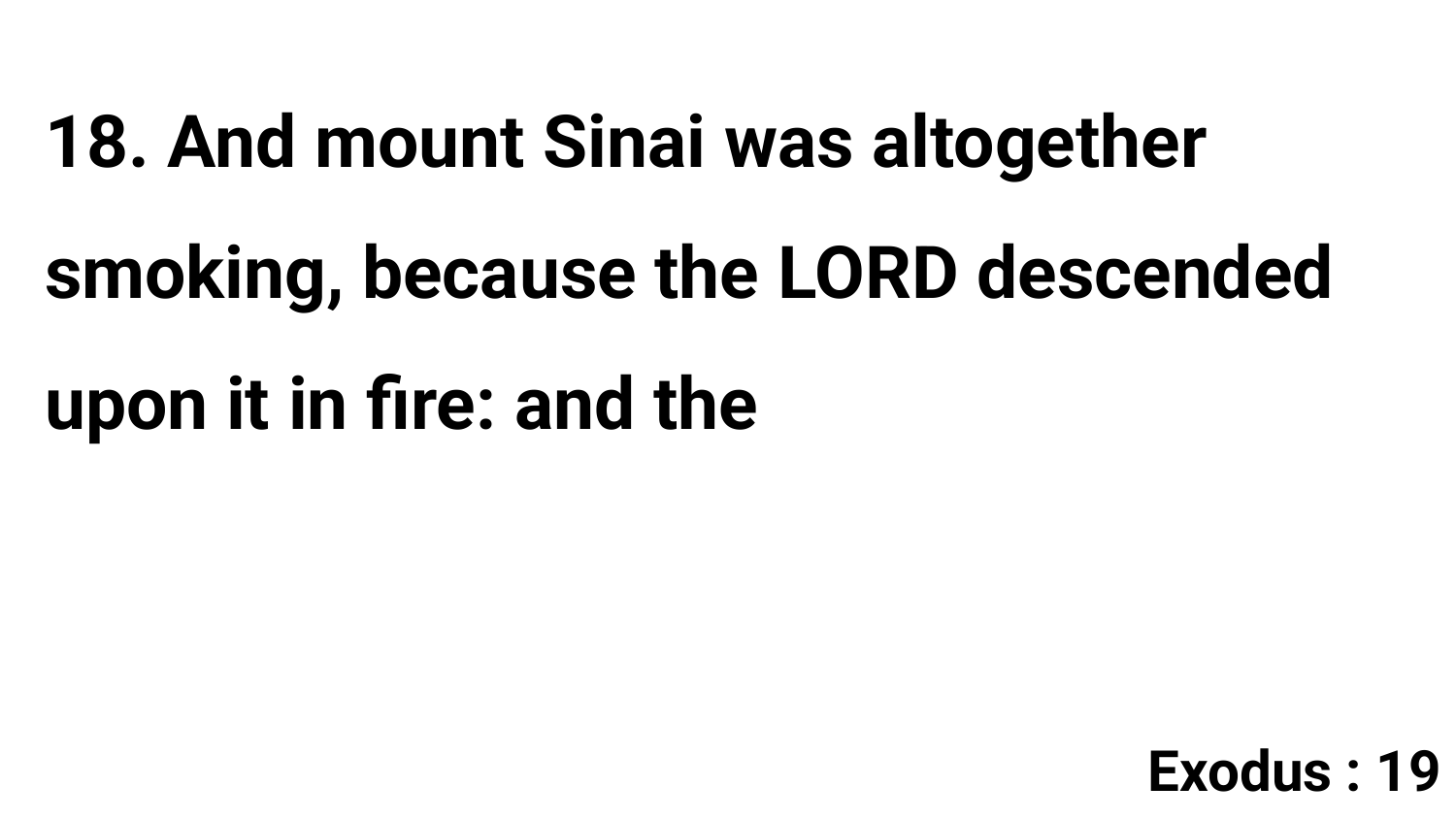

18. And mount Sinai was altogether smoking, because the LORD descended upon it in fire: and the
Exodus : 19